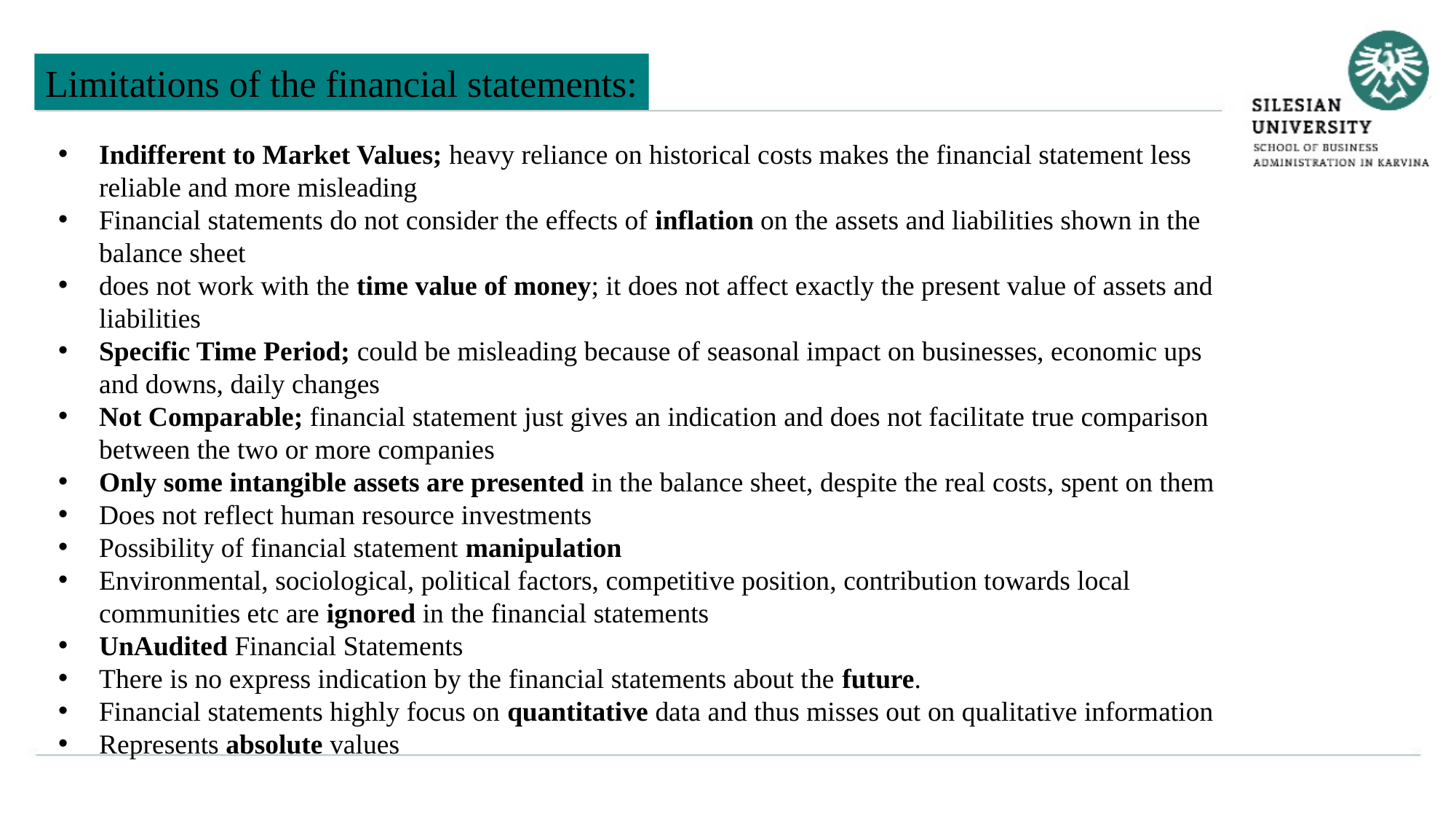

Limitations of the financial statements:
Indifferent to Market Values; heavy reliance on historical costs makes the financial statement less reliable and more misleading
Financial statements do not consider the effects of inflation on the assets and liabilities shown in the balance sheet
does not work with the time value of money; it does not affect exactly the present value of assets and liabilities
Specific Time Period; could be misleading because of seasonal impact on businesses, economic ups and downs, daily changes
Not Comparable; financial statement just gives an indication and does not facilitate true comparison between the two or more companies
Only some intangible assets are presented in the balance sheet, despite the real costs, spent on them
Does not reflect human resource investments
Possibility of financial statement manipulation
Environmental, sociological, political factors, competitive position, contribution towards local communities etc are ignored in the financial statements
UnAudited Financial Statements
There is no express indication by the financial statements about the future.
Financial statements highly focus on quantitative data and thus misses out on qualitative information
Represents absolute values